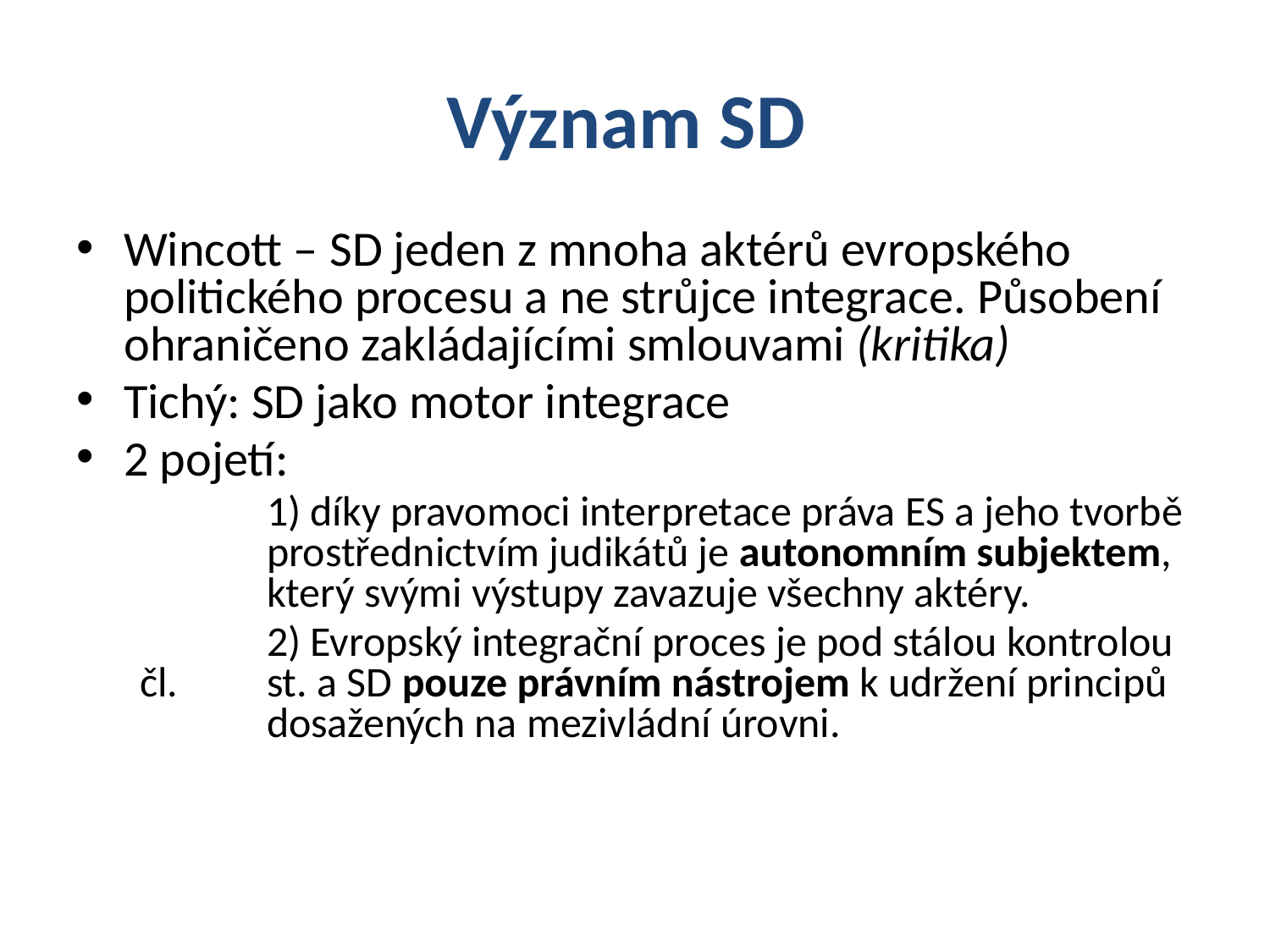

# Význam SD
Wincott – SD jeden z mnoha aktérů evropského politického procesu a ne strůjce integrace. Působení ohraničeno zakládajícími smlouvami (kritika)
Tichý: SD jako motor integrace
2 pojetí:
	1) díky pravomoci interpretace práva ES a jeho tvorbě 	prostřednictvím judikátů je autonomním subjektem, 	který svými výstupy zavazuje všechny aktéry.
	2) Evropský integrační proces je pod stálou kontrolou čl. 	st. a SD pouze právním nástrojem k udržení principů 	dosažených na mezivládní úrovni.